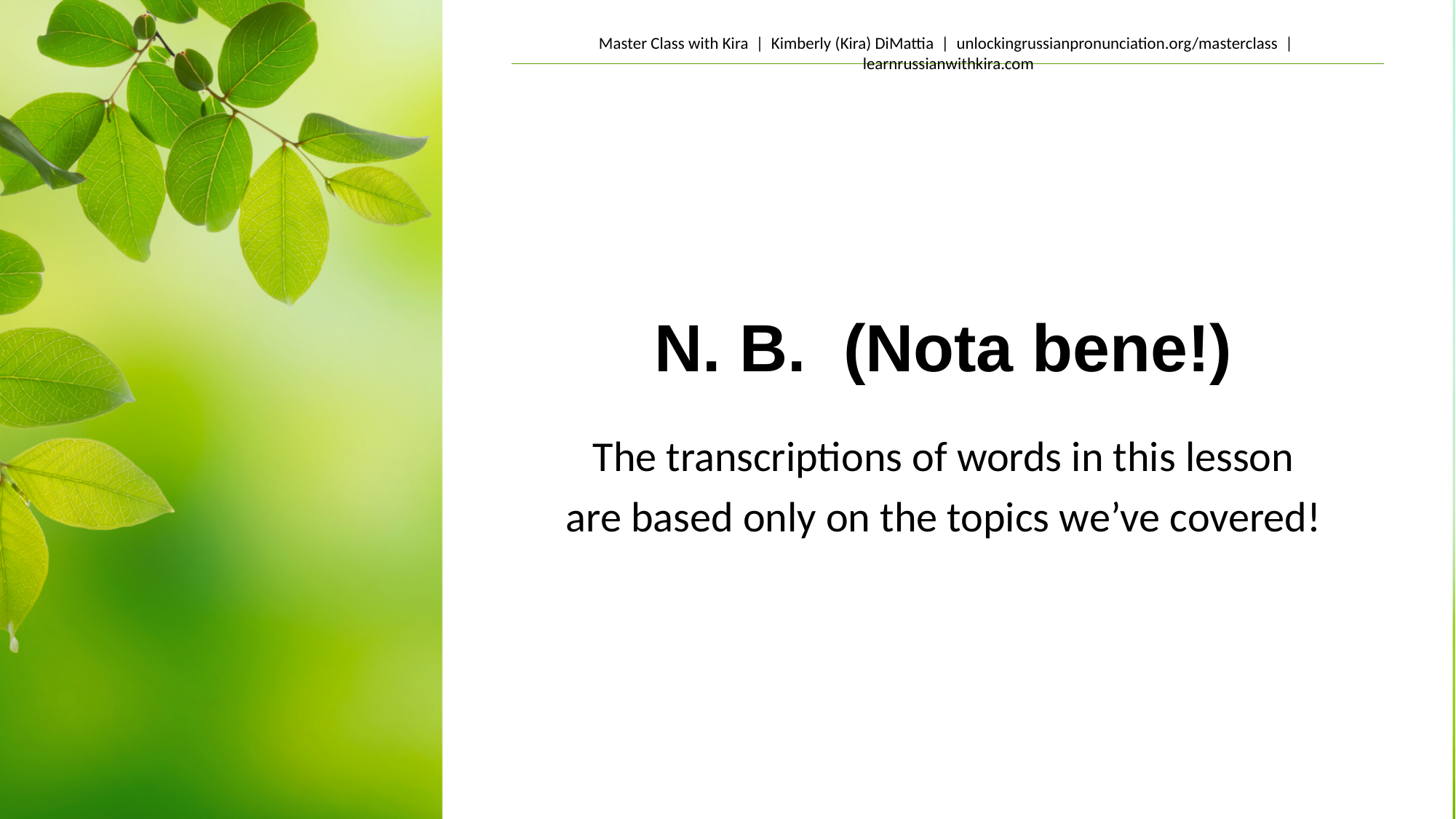

# N. B.  (Nota bene!)
The transcriptions of words in this lesson
are based only on the topics we’ve covered!